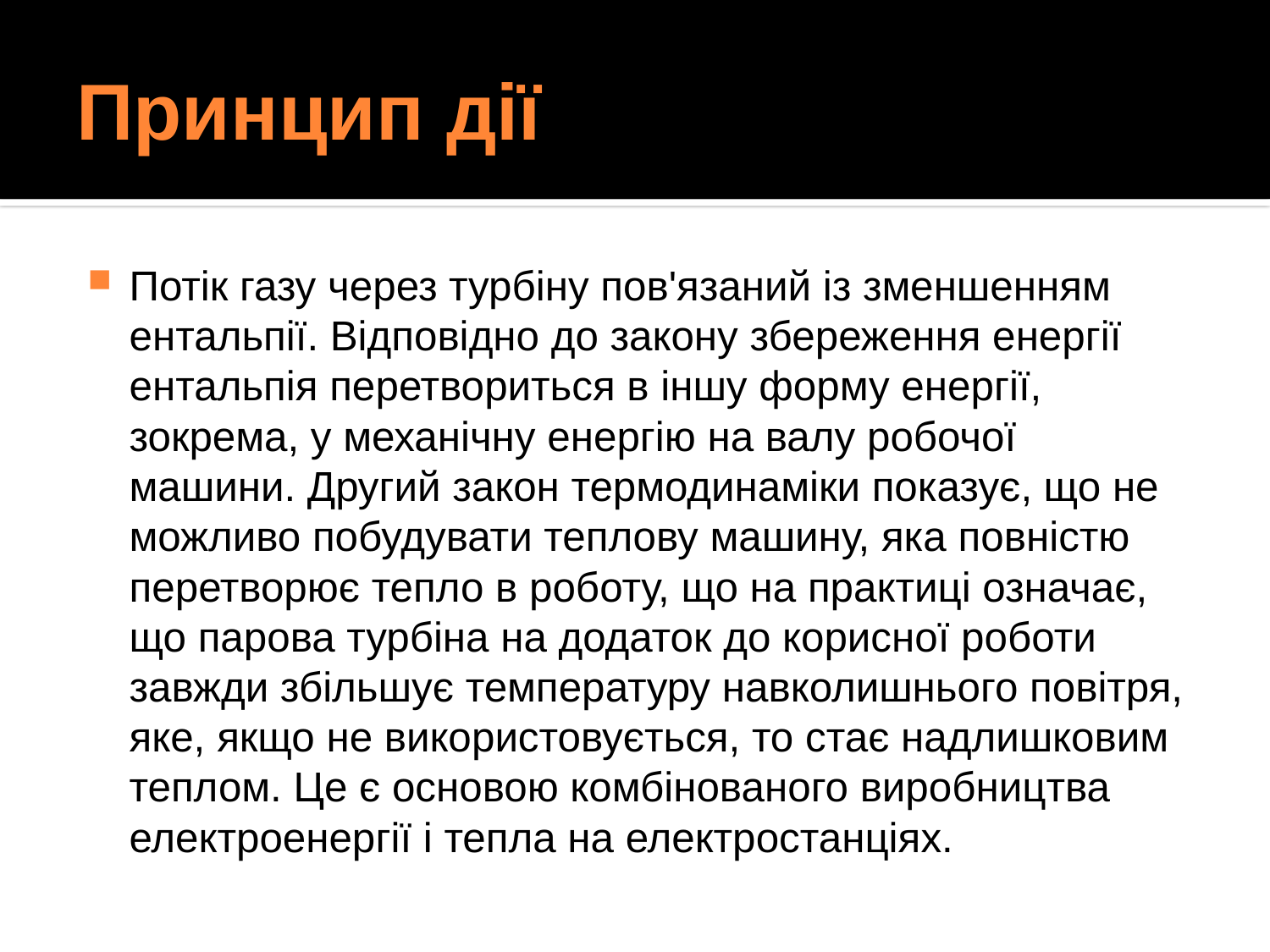

# Принцип дії
Потік газу через турбіну пов'язаний із зменшенням ентальпії. Відповідно до закону збереження енергії ентальпія перетвориться в іншу форму енергії, зокрема, у механічну енергію на валу робочої машини. Другий закон термодинаміки показує, що не можливо побудувати теплову машину, яка повністю перетворює тепло в роботу, що на практиці означає, що парова турбіна на додаток до корисної роботи завжди збільшує температуру навколишнього повітря, яке, якщо не використовується, то стає надлишковим теплом. Це є основою комбінованого виробництва електроенергії і тепла на електростанціях.